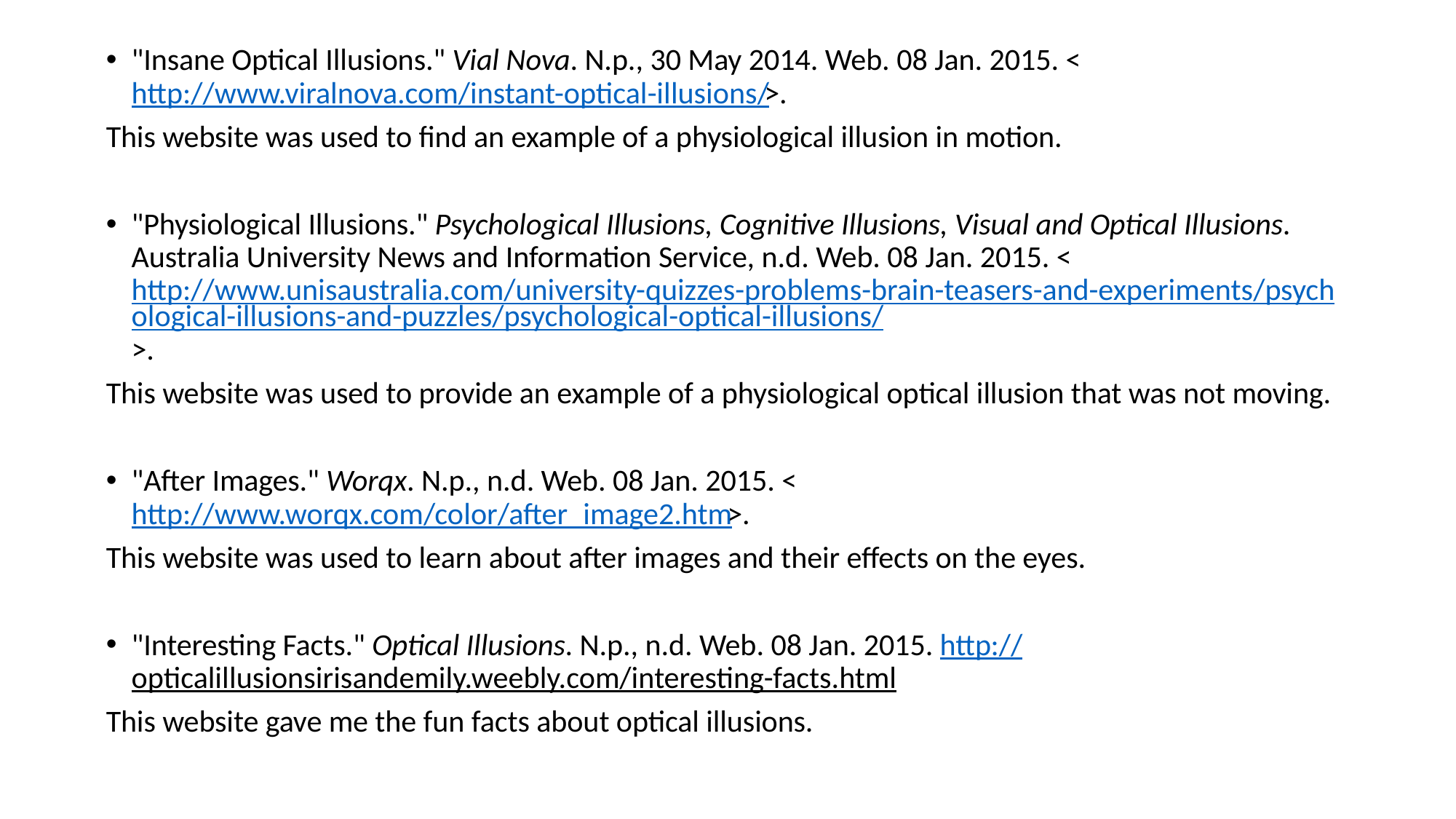

"Insane Optical Illusions." Vial Nova. N.p., 30 May 2014. Web. 08 Jan. 2015. <http://www.viralnova.com/instant-optical-illusions/>.
This website was used to find an example of a physiological illusion in motion.

"Physiological Illusions." Psychological Illusions, Cognitive Illusions, Visual and Optical Illusions. Australia University News and Information Service, n.d. Web. 08 Jan. 2015. <http://www.unisaustralia.com/university-quizzes-problems-brain-teasers-and-experiments/psychological-illusions-and-puzzles/psychological-optical-illusions/>.
This website was used to provide an example of a physiological optical illusion that was not moving.

"After Images." Worqx. N.p., n.d. Web. 08 Jan. 2015. <http://www.worqx.com/color/after_image2.htm>.
This website was used to learn about after images and their effects on the eyes.

"Interesting Facts." Optical Illusions. N.p., n.d. Web. 08 Jan. 2015. http://opticalillusionsirisandemily.weebly.com/interesting-facts.html
This website gave me the fun facts about optical illusions.